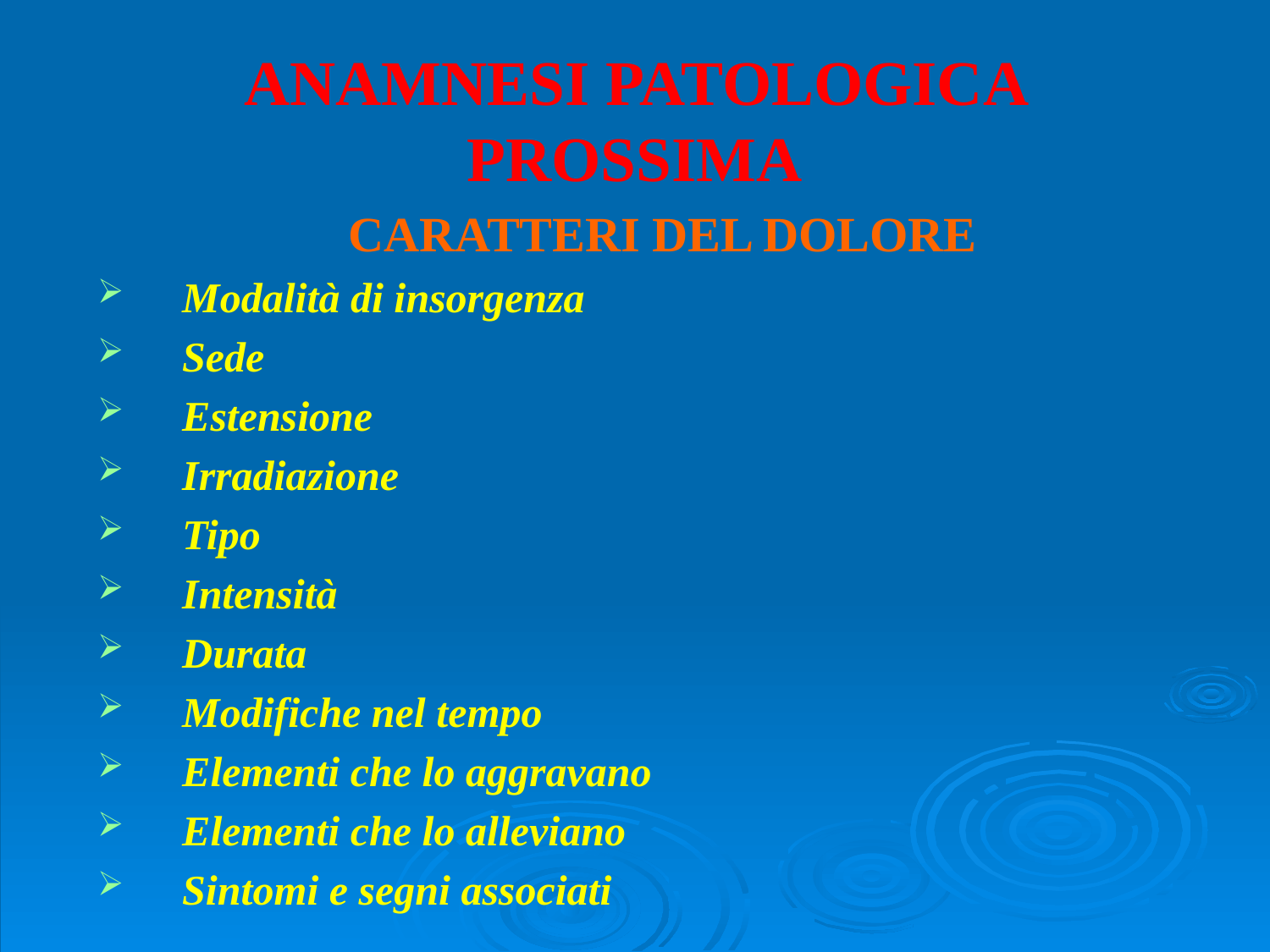

# ANAMNESI PATOLOGICA PROSSIMA
 CARATTERI DEL DOLORE
Modalità di insorgenza
Sede
Estensione
Irradiazione
Tipo
Intensità
Durata
Modifiche nel tempo
Elementi che lo aggravano
Elementi che lo alleviano
Sintomi e segni associati